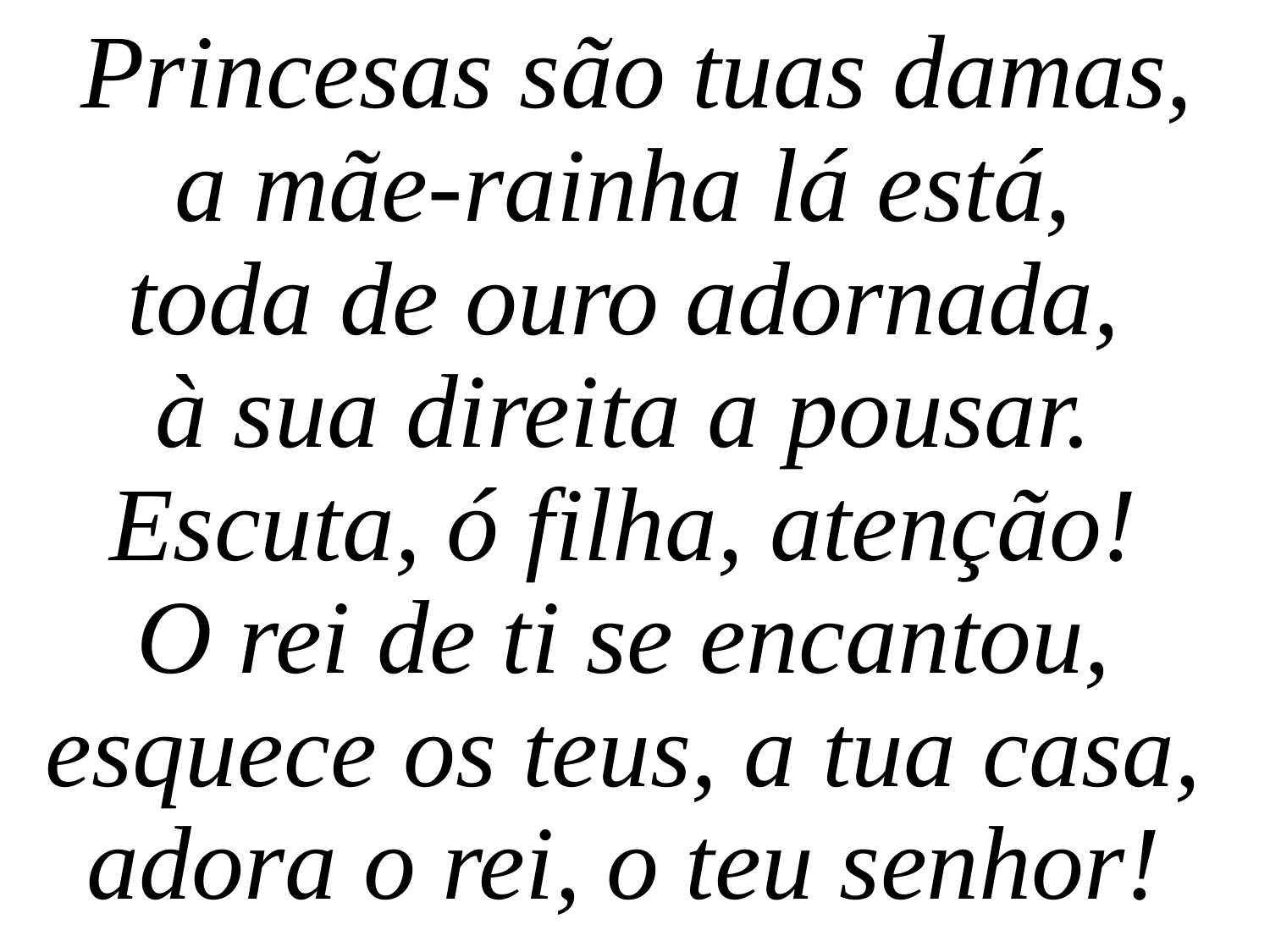

Princesas são tuas damas,
a mãe-rainha lá está,
toda de ouro adornada,
à sua direita a pousar.
Escuta, ó filha, atenção!
O rei de ti se encantou,
esquece os teus, a tua casa,
adora o rei, o teu senhor!